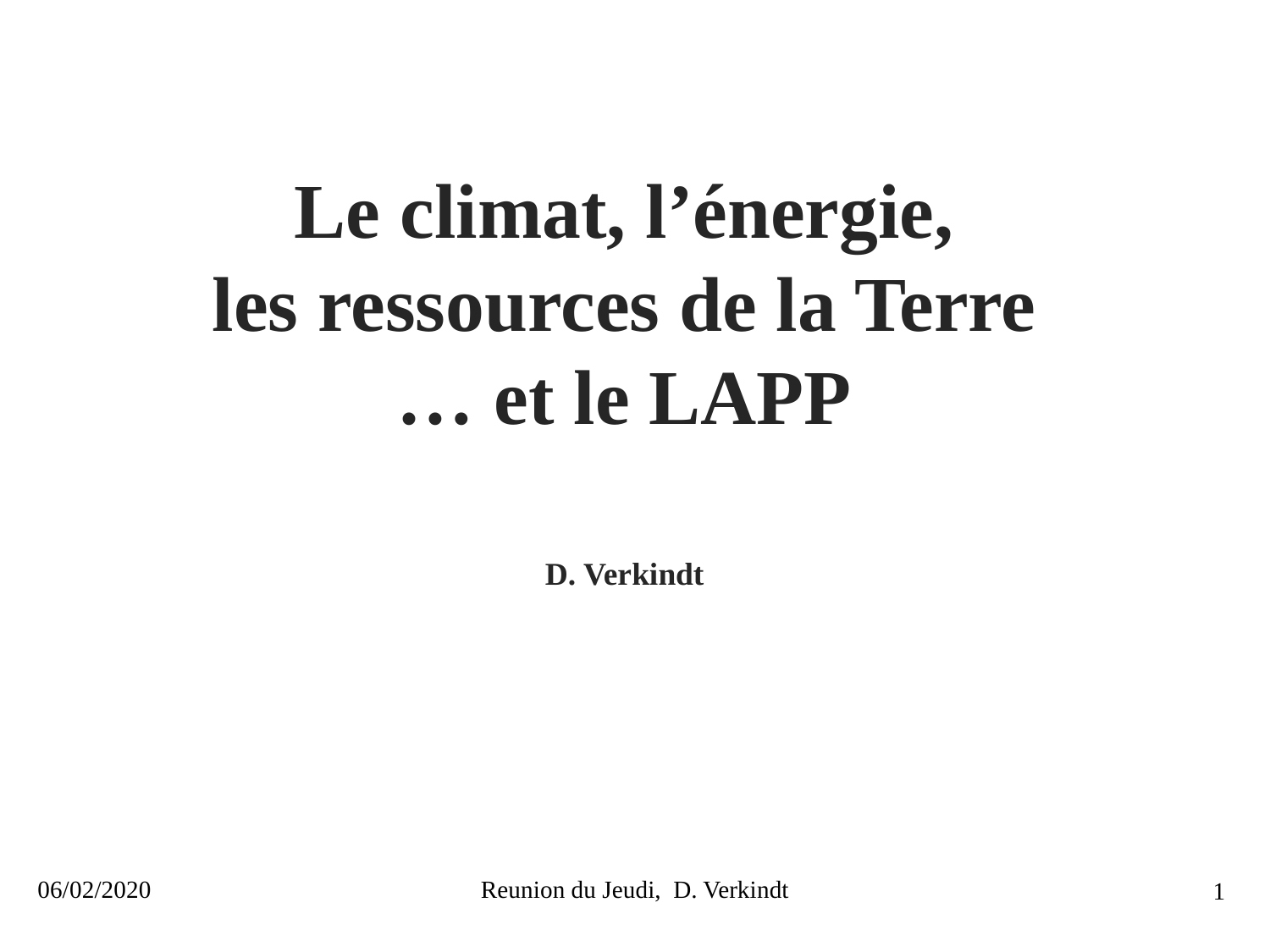

Le climat, l’énergie,
les ressources de la Terre
… et le LAPP

D. Verkindt
06/02/2020
Reunion du Jeudi,  D. Verkindt
1